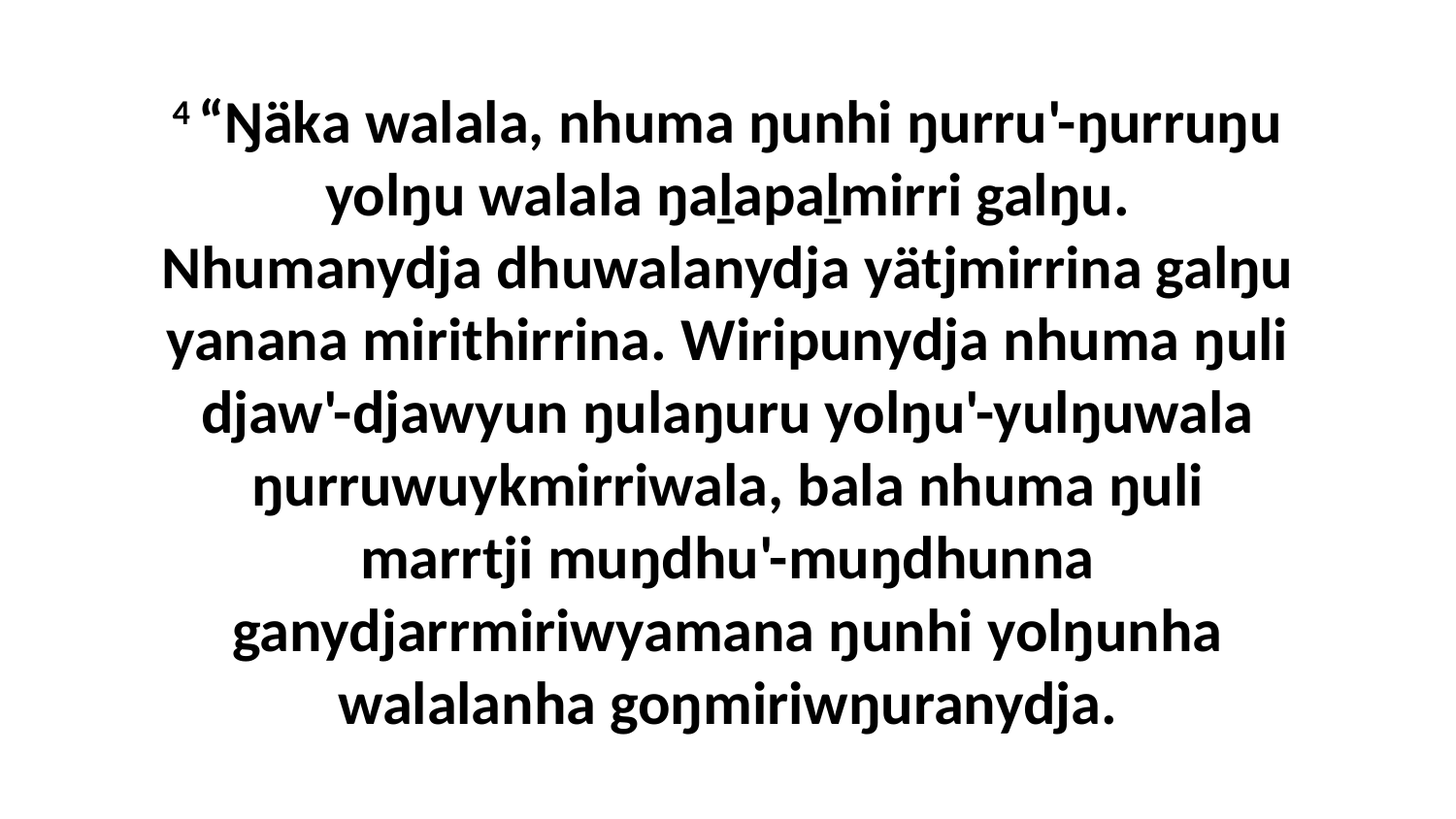

4 “Ŋäka walala, nhuma ŋunhi ŋurru'-ŋurruŋu yolŋu walala ŋaḻapaḻmirri galŋu. Nhumanydja dhuwalanydja yätjmirrina galŋu yanana mirithirrina. Wiripunydja nhuma ŋuli djaw'-djawyun ŋulaŋuru yolŋu'-yulŋuwala ŋurruwuykmirriwala, bala nhuma ŋuli marrtji muŋdhu'-muŋdhunna ganydjarrmiriwyamana ŋunhi yolŋunha walalanha goŋmiriwŋuranydja.